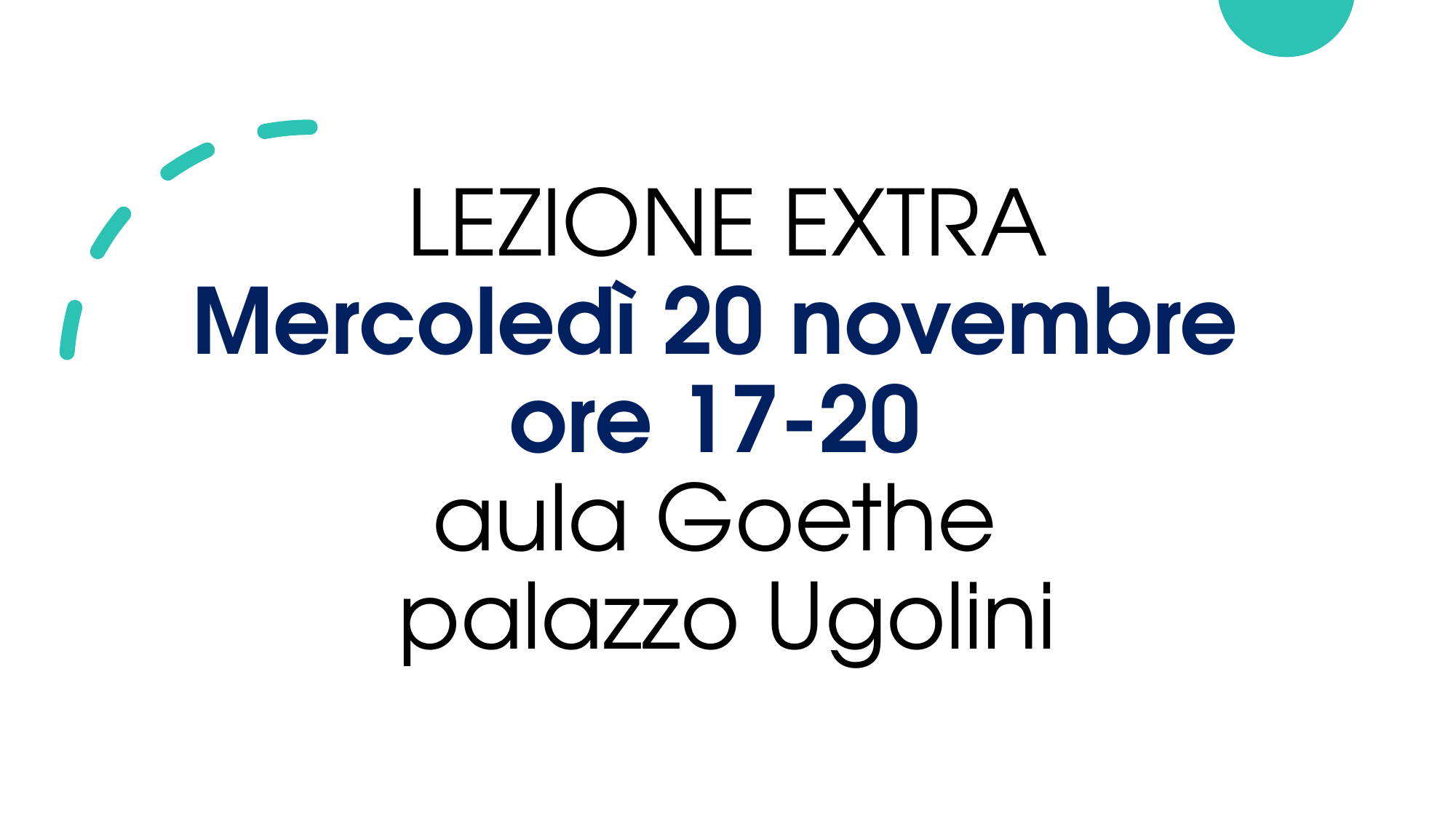

# LEZIONE EXTRA Mercoledì 20 novembre ore 17-20 aula Goethe palazzo Ugolini